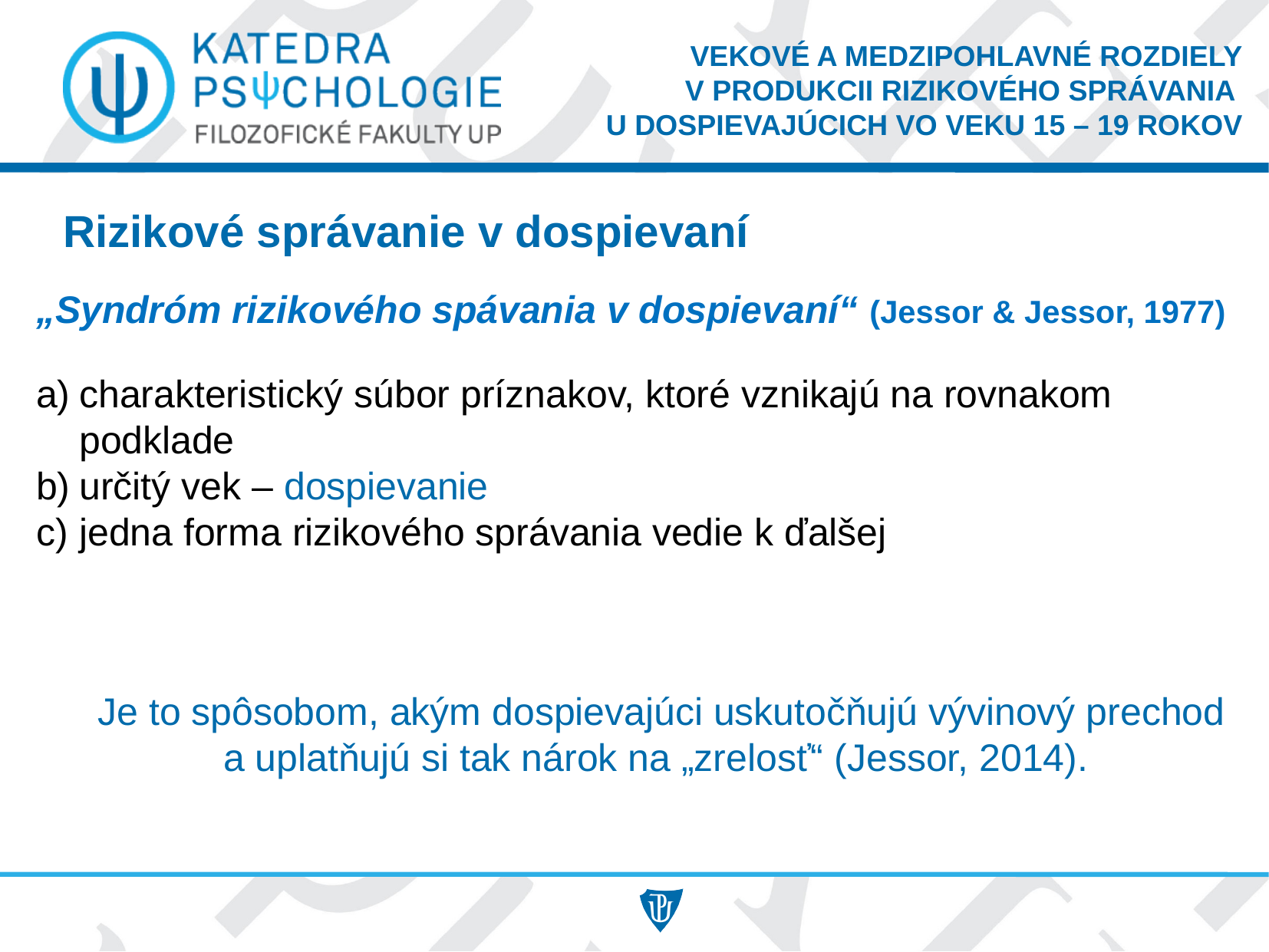

VEKOVÉ A MEDZIPOHLAVNÉ ROZDIELY
V PRODUKCII RIZIKOVÉHO SPRÁVANIA
U DOSPIEVAJÚCICH VO VEKU 15 – 19 ROKOV
# Rizikové správanie v dospievaní
„Syndróm rizikového spávania v dospievaní“ (Jessor & Jessor, 1977)

charakteristický súbor príznakov, ktoré vznikajú na rovnakom podklade
určitý vek – dospievanie
jedna forma rizikového správania vedie k ďalšej

Je to spôsobom, akým dospievajúci uskutočňujú vývinový prechod a uplatňujú si tak nárok na „zrelosť“ (Jessor, 2014).